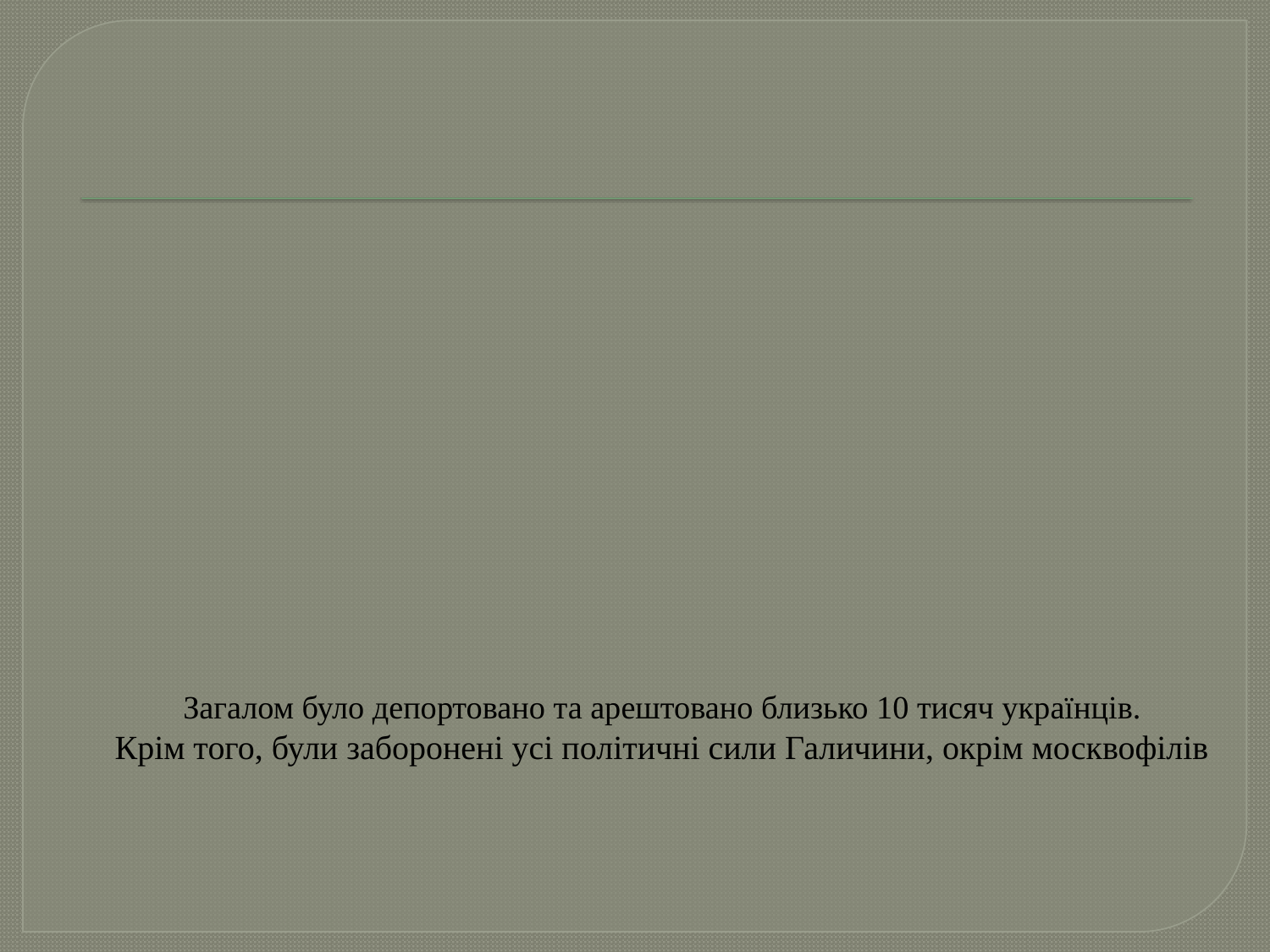

# Загалом було депортовано та арештовано близько 10 тисяч українців. Крім того, були заборонені усі політичні сили Галичини, окрім москвофілів